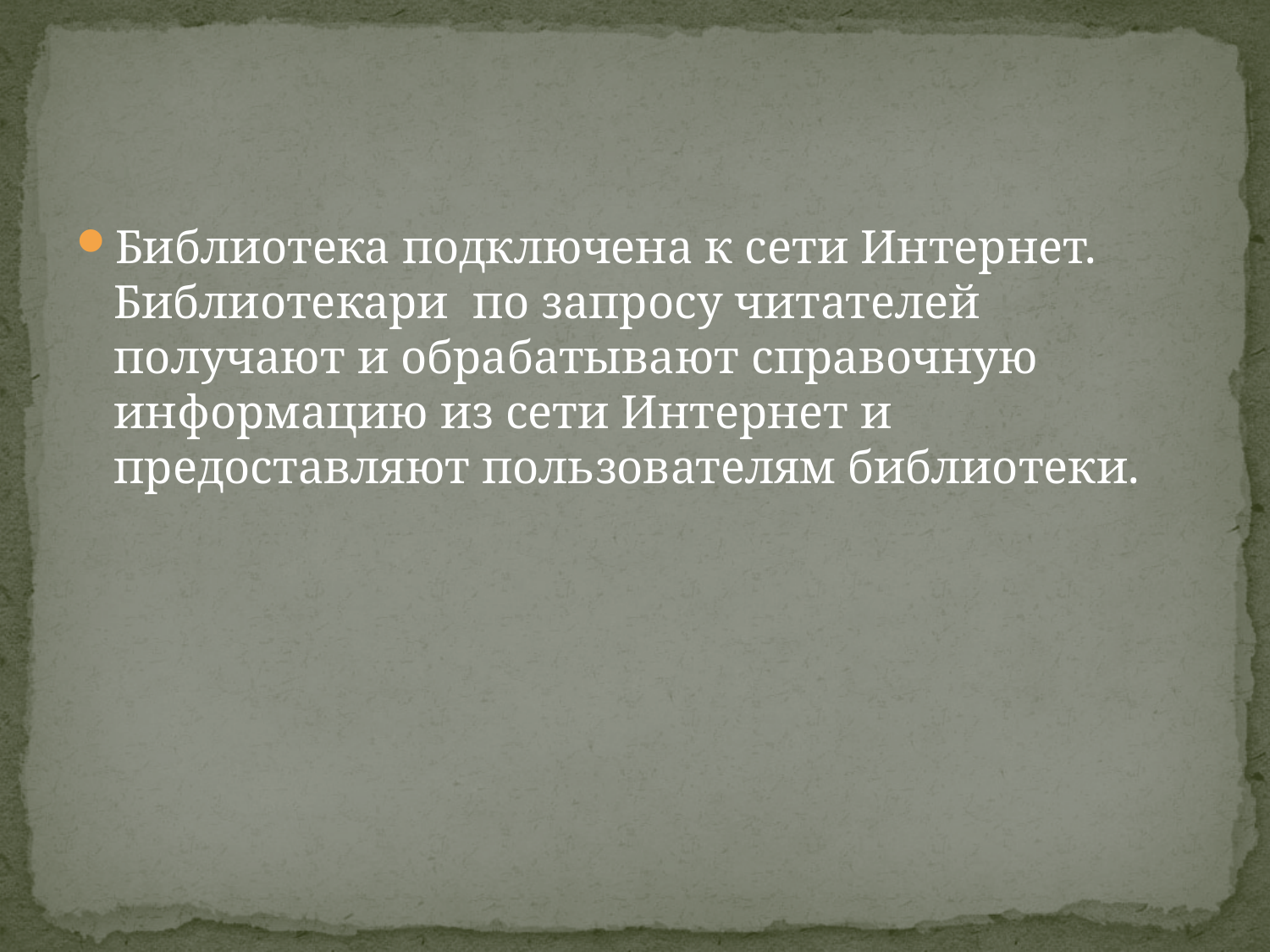

Библиотека подключена к сети Интернет. Библиотекари  по запросу читателей получают и обрабатывают справочную информацию из сети Интернет и предоставляют пользователям библиотеки.